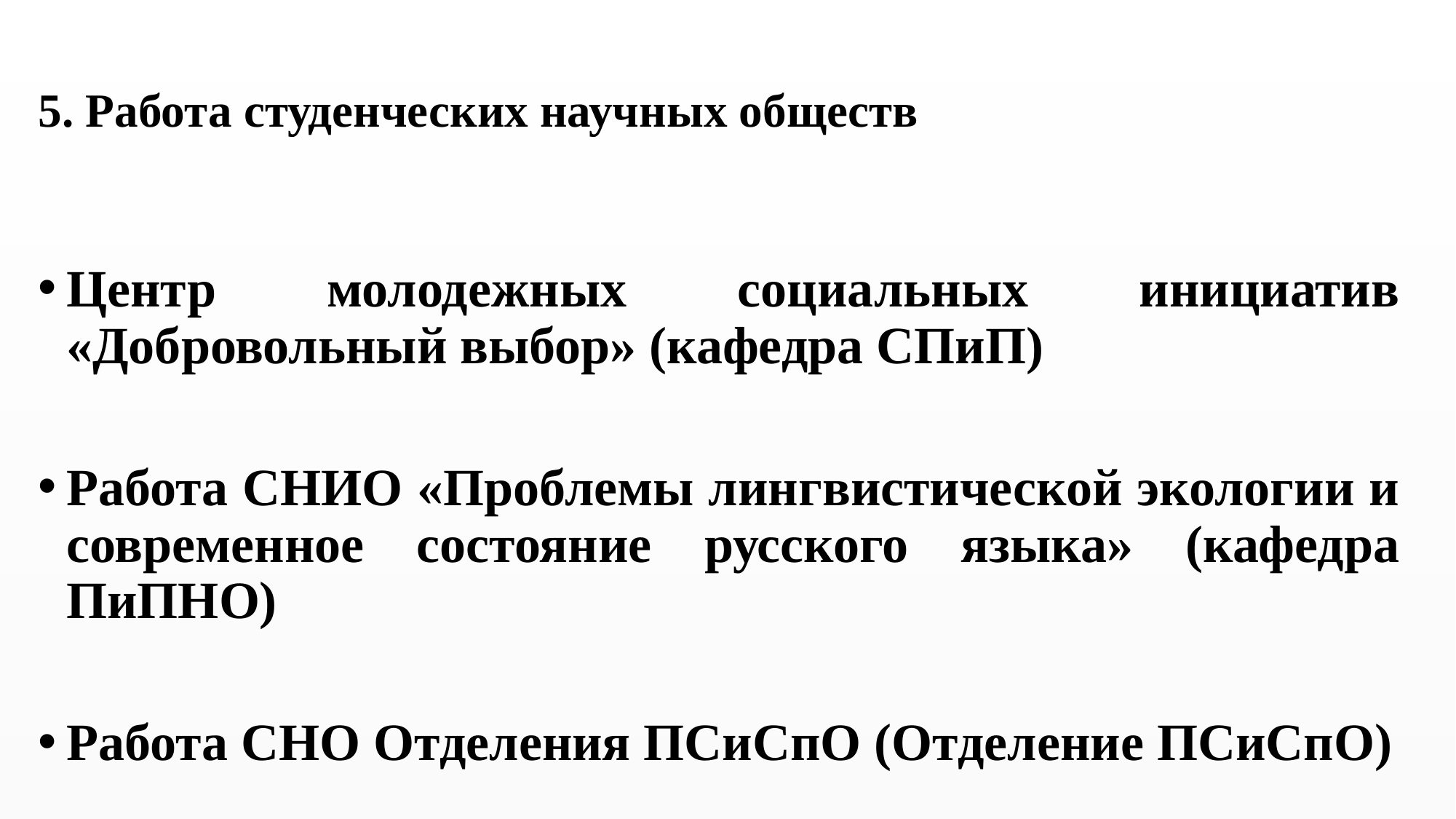

# 5. Работа студенческих научных обществ
Центр молодежных социальных инициатив «Добровольный выбор» (кафедра СПиП)

Работа СНИО «Проблемы лингвистической экологии и современное состояние русского языка» (кафедра ПиПНО)

Работа СНО Отделения ПСиСпО (Отделение ПСиСпО)